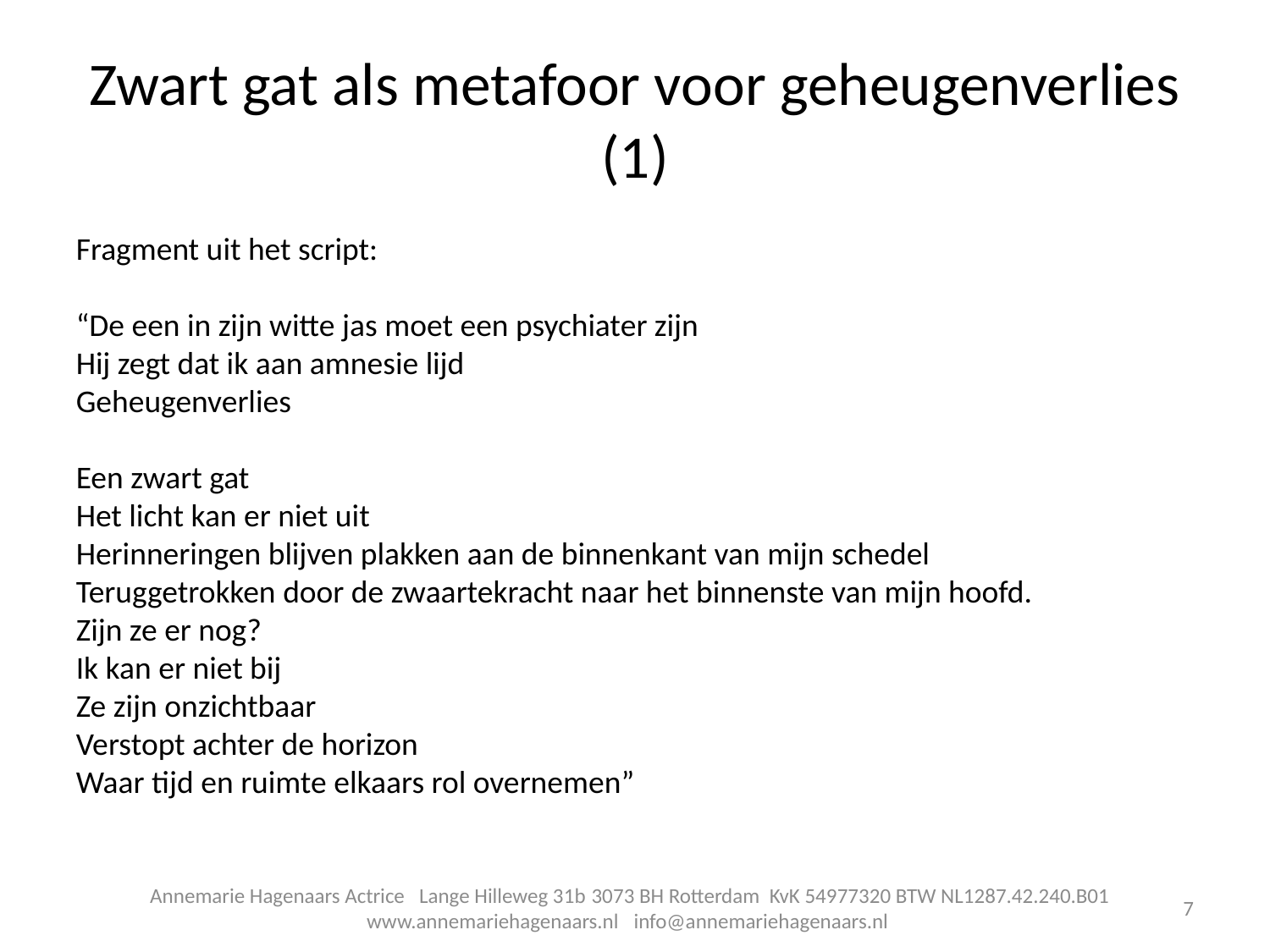

# Zwart gat als metafoor voor geheugenverlies (1)
Fragment uit het script:

“De een in zijn witte jas moet een psychiater zijn
Hij zegt dat ik aan amnesie lijd
Geheugenverlies

Een zwart gat
Het licht kan er niet uit
Herinneringen blijven plakken aan de binnenkant van mijn schedel
Teruggetrokken door de zwaartekracht naar het binnenste van mijn hoofd.
Zijn ze er nog?
Ik kan er niet bij
Ze zijn onzichtbaar
Verstopt achter de horizon
Waar tijd en ruimte elkaars rol overnemen”

Annemarie Hagenaars Actrice   Lange Hilleweg 31b 3073 BH Rotterdam  KvK 54977320 BTW NL1287.42.240.B01
www.annemariehagenaars.nl   info@annemariehagenaars.nl
7